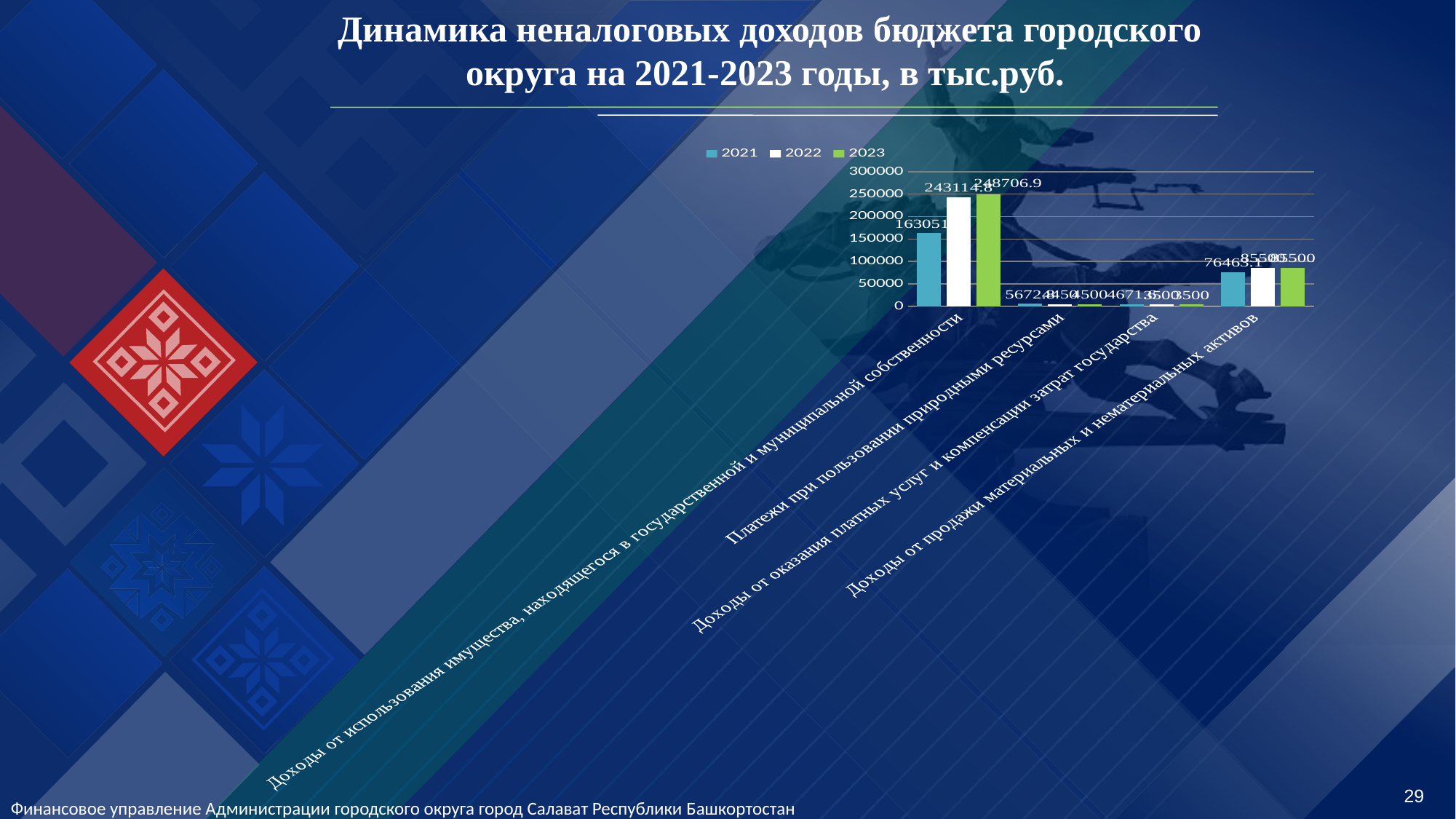

Динамика неналоговых доходов бюджета городского округа на 2021-2023 годы, в тыс.руб.

### Chart

| Category | 2021 | 2022 | 2023 |
|---|---|---|---|
| Доходы от использования имущества, находящегося в государственной и муниципальной собственности | 163051.1 | 243114.8 | 248706.9 |
| Платежи при пользовании природными ресурсами | 5672.8 | 4450.0 | 4500.0 |
| Доходы от оказания платных услуг и компенсации затрат государства
 | 4671.6 | 3500.0 | 3500.0 |
| Доходы от продажи материальных и нематериальных активов
 | 76463.1 | 85500.0 | 85500.0 |
29

Финансовое управление Администрации городского округа город Салават Республики Башкортостан